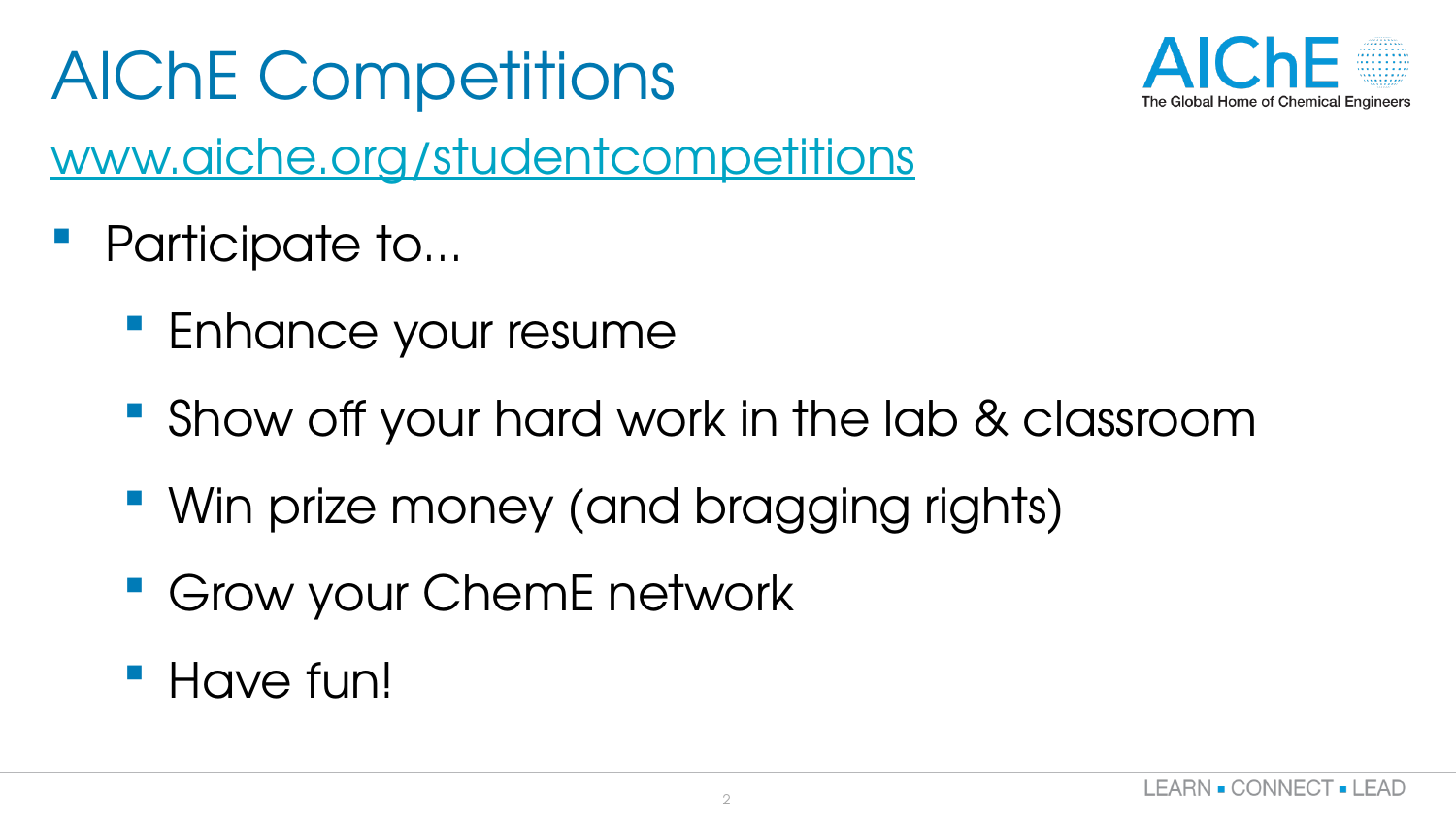

# AIChE Competitions
www.aiche.org/studentcompetitions
Participate to...
Enhance your resume
Show off your hard work in the lab & classroom
Win prize money (and bragging rights)
Grow your ChemE network
Have fun!

2